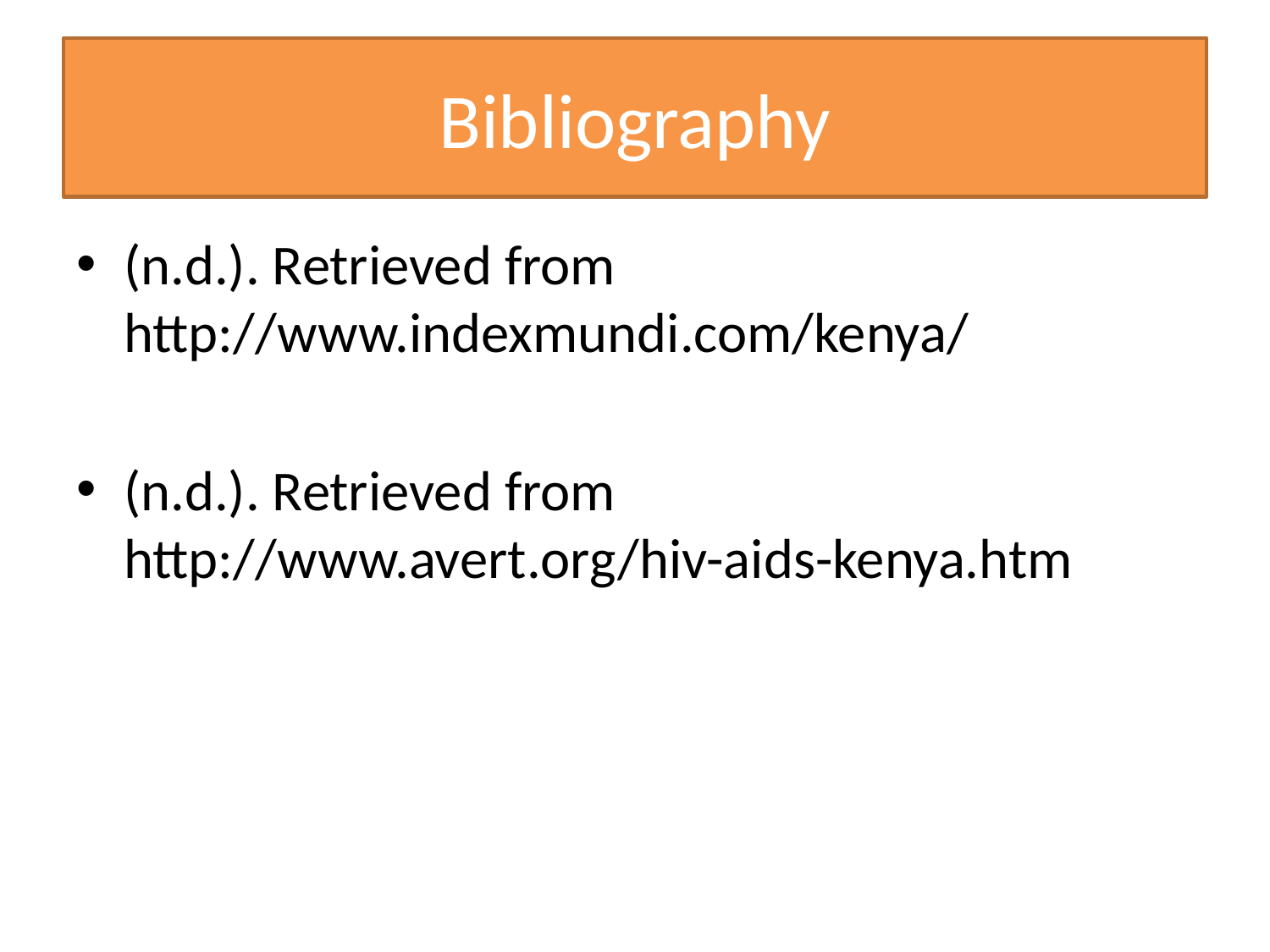

# Bibliography
(n.d.). Retrieved from http://www.indexmundi.com/kenya/

(n.d.). Retrieved from http://www.avert.org/hiv-aids-kenya.htm